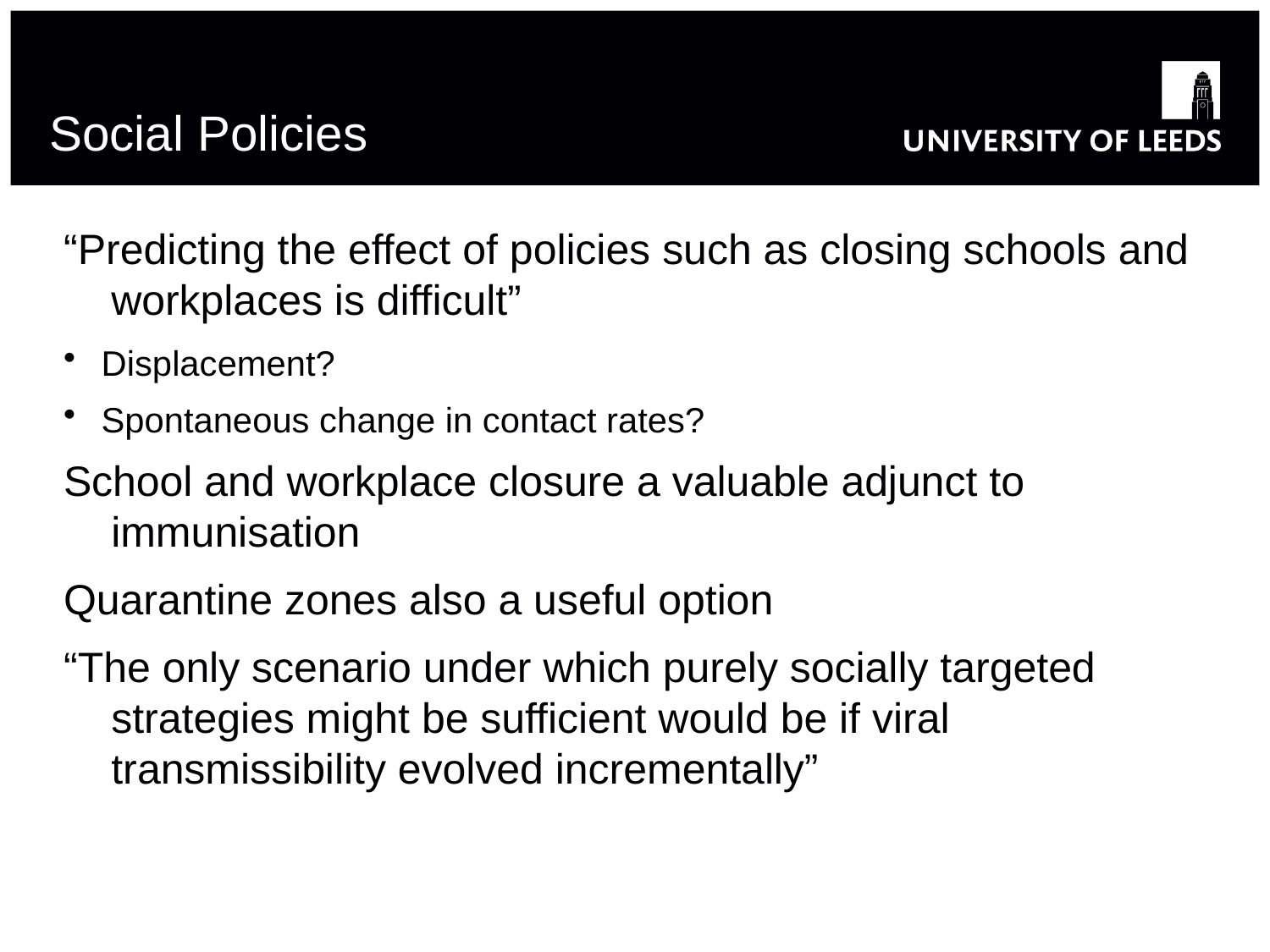

# Social Policies
“Predicting the effect of policies such as closing schools and workplaces is difficult”
Displacement?
Spontaneous change in contact rates?
School and workplace closure a valuable adjunct to immunisation
Quarantine zones also a useful option
“The only scenario under which purely socially targeted strategies might be sufficient would be if viral transmissibility evolved incrementally”